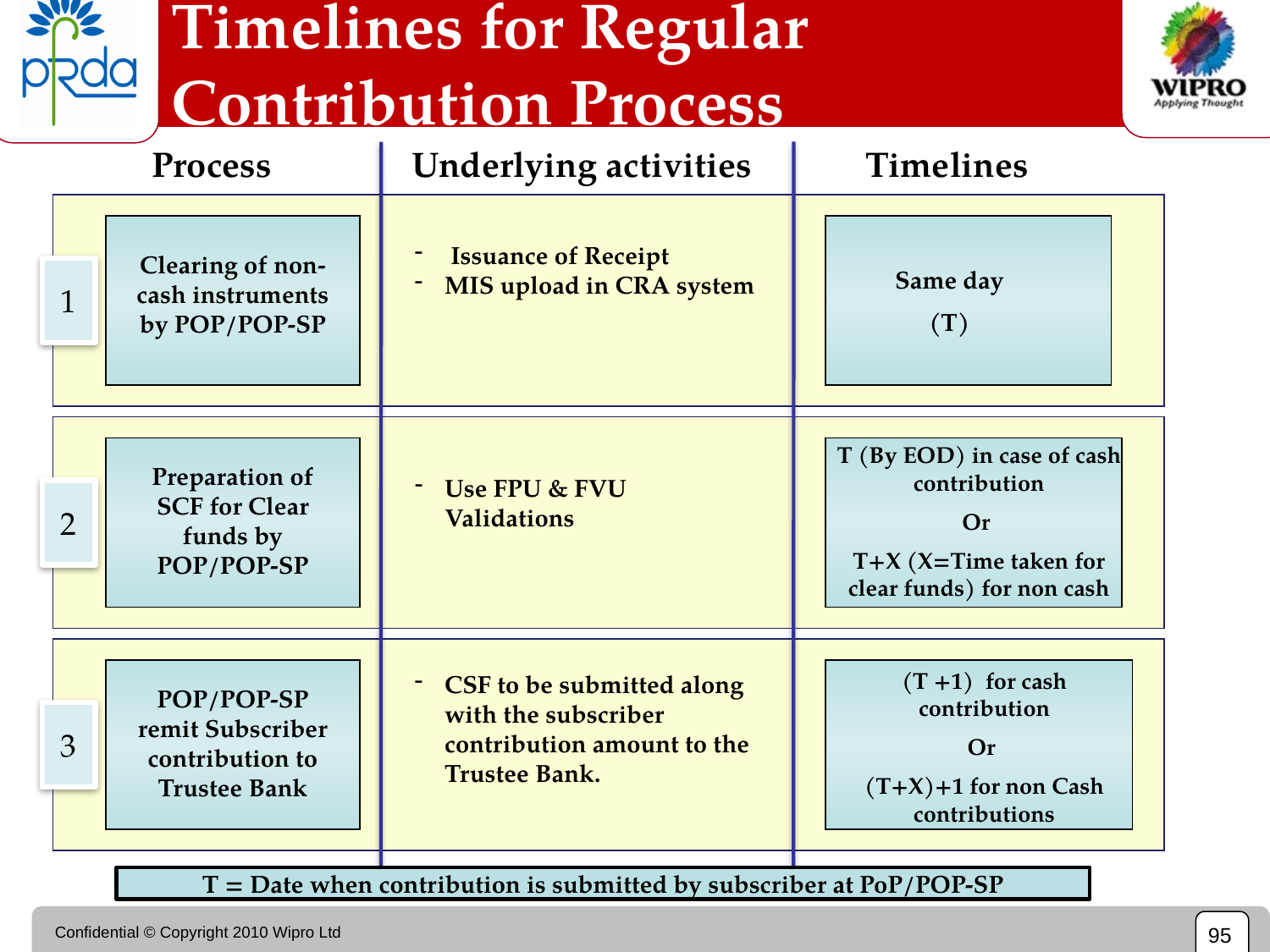

# Timelines for Regular Contribution Process
Process
Underlying activities
Timelines

 Issuance of Receipt
MIS upload in CRA system

Clearing of non-cash instruments by POP/POP-SP
1
Same day
(T)

T (By EOD) in case of cash contribution
Or
T+X (X=Time taken for clear funds) for non cash

Preparation of SCF for Clear funds by POP/POP-SP
Use FPU & FVU Validations

2

(T +1)  for cash contribution
 Or
(T+X)+1 for non Cash contributions
CSF to be submitted along with the subscriber contribution amount to the Trustee Bank.

POP/POP-SP remit Subscriber contribution to Trustee Bank
3
T = Date when contribution is submitted by subscriber at PoP/POP-SP